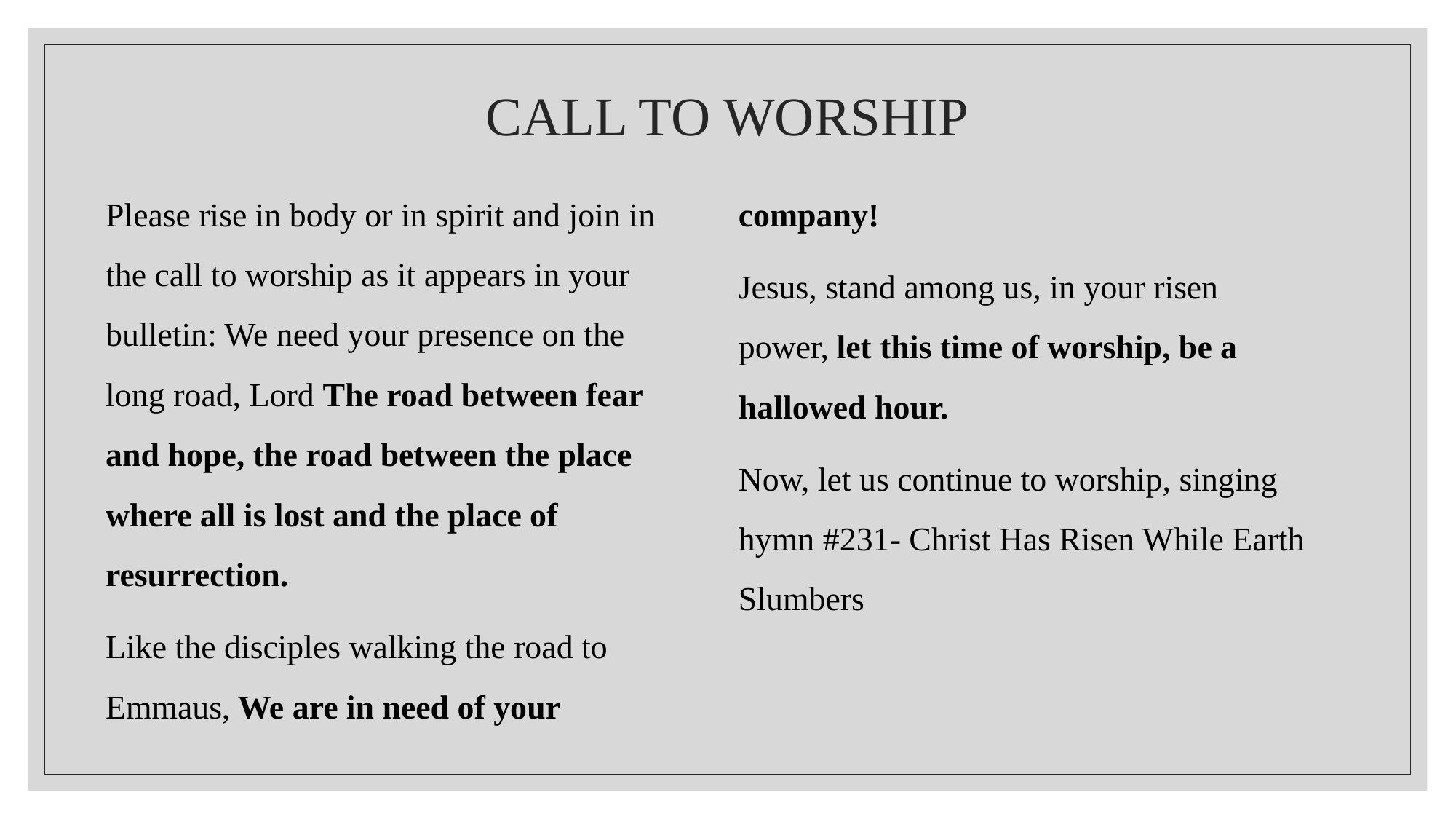

# CALL TO WORSHIP
Please rise in body or in spirit and join in the call to worship as it appears in your bulletin: We need your presence on the long road, Lord The road between fear and hope, the road between the place where all is lost and the place of resurrection.
Like the disciples walking the road to Emmaus, We are in need of your company!
Jesus, stand among us, in your risen power, let this time of worship, be a hallowed hour.
Now, let us continue to worship, singing hymn #231- Christ Has Risen While Earth Slumbers